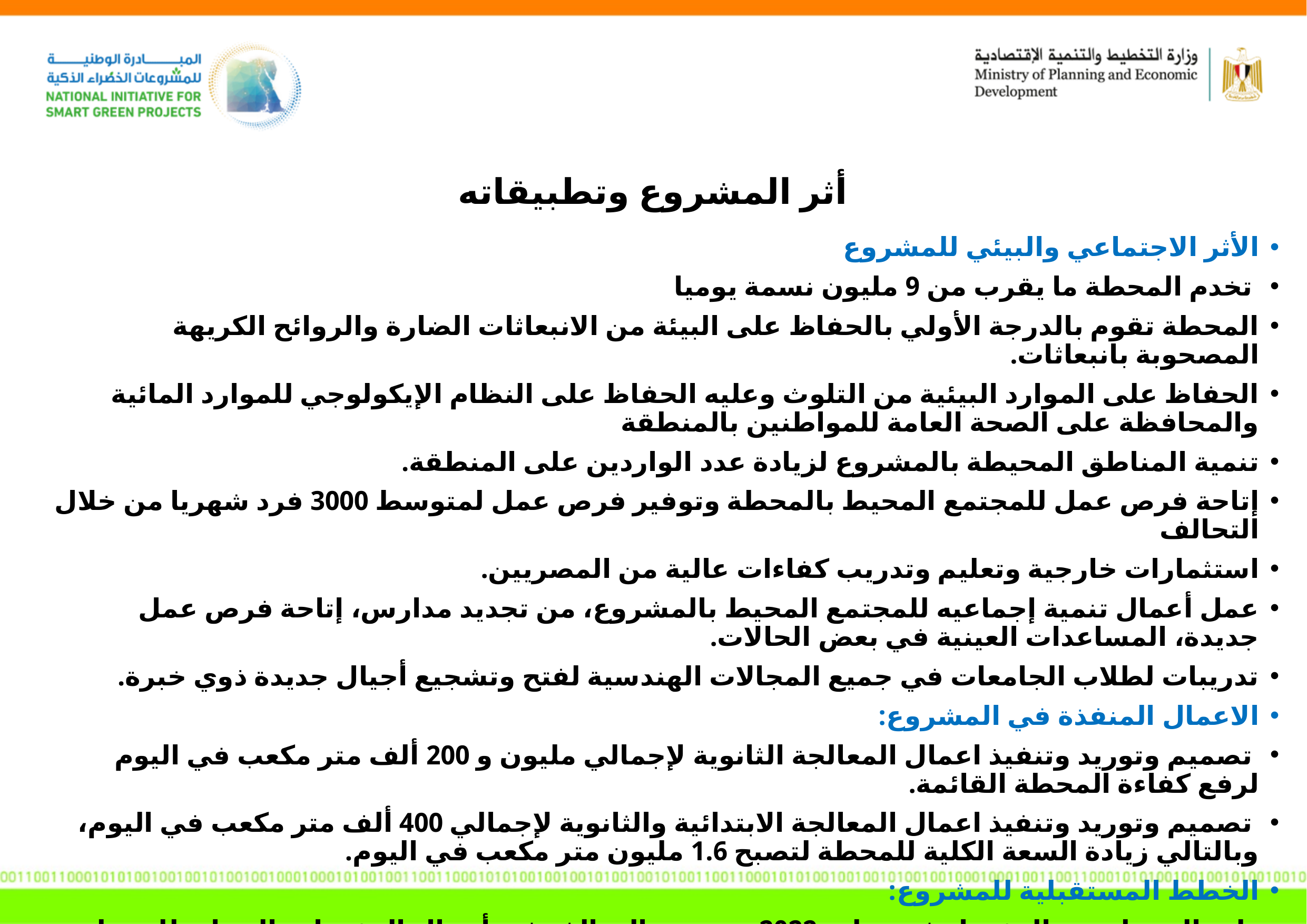

أثر المشروع وتطبيقاته
الأثر الاجتماعي والبيئي للمشروع
 تخدم المحطة ما يقرب من 9 مليون نسمة يوميا
المحطة تقوم بالدرجة الأولي بالحفاظ على البيئة من الانبعاثات الضارة والروائح الكريهة المصحوبة بانبعاثات.
الحفاظ على الموارد البيئية من التلوث وعليه الحفاظ على النظام الإيكولوجي للموارد المائية والمحافظة على الصحة العامة للمواطنين بالمنطقة
تنمية المناطق المحيطة بالمشروع لزيادة عدد الواردين على المنطقة.
إتاحة فرص عمل للمجتمع المحيط بالمحطة وتوفير فرص عمل لمتوسط 3000 فرد شهريا من خلال التحالف
استثمارات خارجية وتعليم وتدريب كفاءات عالية من المصريين.
عمل أعمال تنمية إجماعيه للمجتمع المحيط بالمشروع، من تجديد مدارس، إتاحة فرص عمل جديدة، المساعدات العينية في بعض الحالات.
تدريبات لطلاب الجامعات في جميع المجالات الهندسية لفتح وتشجيع أجيال جديدة ذوي خبرة.
الاعمال المنفذة في المشروع:
 تصميم وتوريد وتنفيذ اعمال المعالجة الثانوية لإجمالي مليون و 200 ألف متر مكعب في اليوم لرفع كفاءة المحطة القائمة.
 تصميم وتوريد وتنفيذ اعمال المعالجة الابتدائية والثانوية لإجمالي 400 ألف متر مكعب في اليوم، وبالتالي زيادة السعة الكلية للمحطة لتصبح 1.6 مليون متر مكعب في اليوم.
الخطط المستقبلية للمشروع:
دخلت المحطة حيزالتشغيل في يوليو 2022 ويستمر التحالف في أعمال التشغيل والصيانة للمحطة بالكامل بما فيها المحطة القائمة واعمال التوسعات ورفع الكفاءة لمدة ثلاث سنوات تنتهي في يوليو 2025